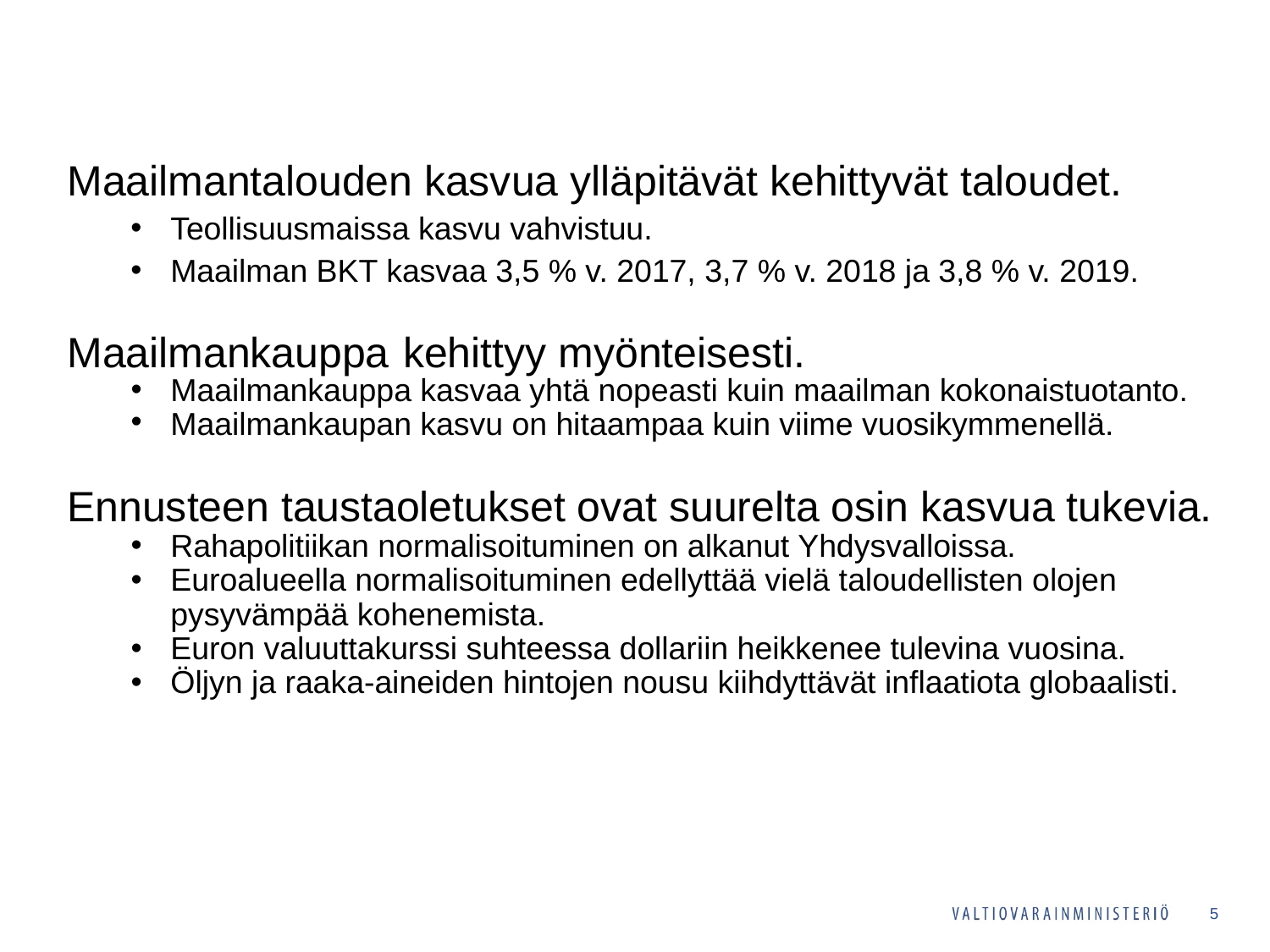

Maailmantalouden kasvua ylläpitävät kehittyvät taloudet.
Teollisuusmaissa kasvu vahvistuu.
Maailman BKT kasvaa 3,5 % v. 2017, 3,7 % v. 2018 ja 3,8 % v. 2019.

Maailmankauppa kehittyy myönteisesti.
Maailmankauppa kasvaa yhtä nopeasti kuin maailman kokonaistuotanto.
Maailmankaupan kasvu on hitaampaa kuin viime vuosikymmenellä.

Ennusteen taustaoletukset ovat suurelta osin kasvua tukevia.
Rahapolitiikan normalisoituminen on alkanut Yhdysvalloissa.
Euroalueella normalisoituminen edellyttää vielä taloudellisten olojen pysyvämpää kohenemista.
Euron valuuttakurssi suhteessa dollariin heikkenee tulevina vuosina.
Öljyn ja raaka-aineiden hintojen nousu kiihdyttävät inflaatiota globaalisti.

5